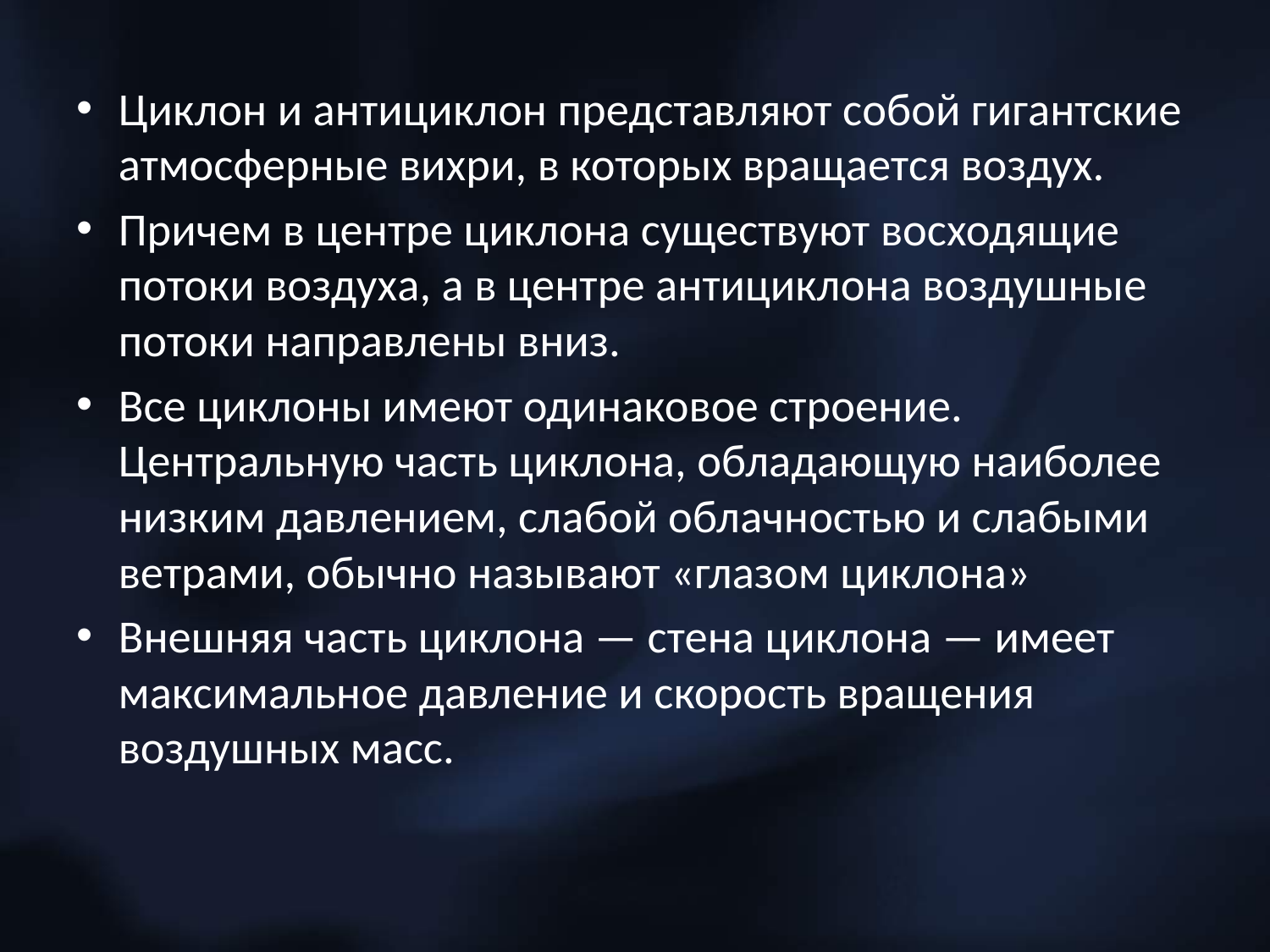

Циклон и антициклон представляют собой гигантские атмосферные вихри, в которых вращается воздух.
Причем в центре циклона существуют восходящие потоки воздуха, а в центре антициклона воздушные потоки направлены вниз.
Все циклоны имеют одинаковое строение. Центральную часть циклона, обладающую наиболее низким давлением, слабой облачностью и слабыми ветрами, обычно называют «глазом циклона»
Внешняя часть циклона — стена циклона — имеет максимальное давление и скорость вращения воздушных масс.